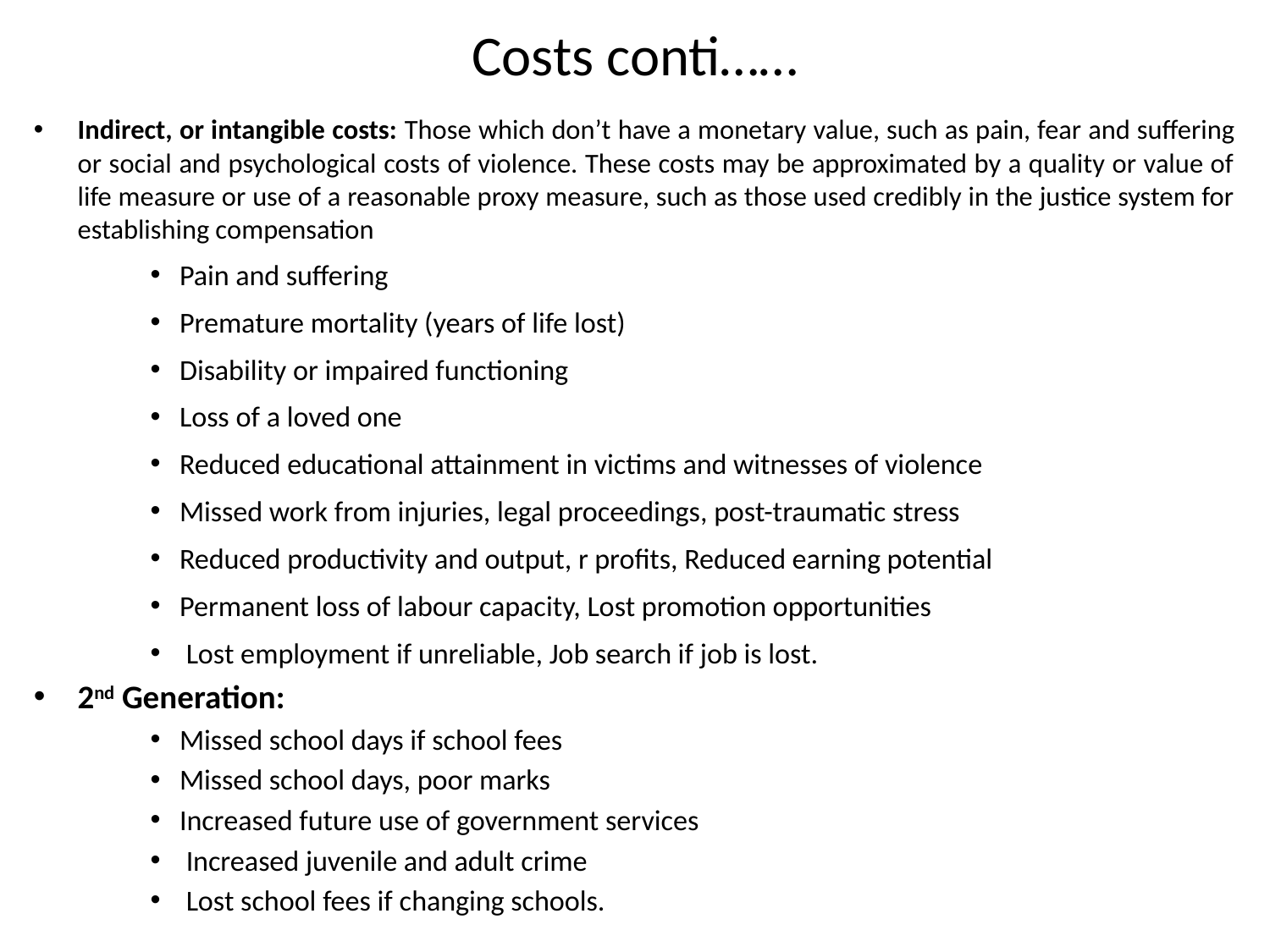

# Costs conti……
Indirect, or intangible costs: Those which don’t have a monetary value, such as pain, fear and suffering or social and psychological costs of violence. These costs may be approximated by a quality or value of life measure or use of a reasonable proxy measure, such as those used credibly in the justice system for establishing compensation
Pain and suffering
Premature mortality (years of life lost)
Disability or impaired functioning
Loss of a loved one
Reduced educational attainment in victims and witnesses of violence
Missed work from injuries, legal proceedings, post-traumatic stress
Reduced productivity and output, r profits, Reduced earning potential
Permanent loss of labour capacity, Lost promotion opportunities
 Lost employment if unreliable, Job search if job is lost.
2nd Generation:
Missed school days if school fees
Missed school days, poor marks
Increased future use of government services
 Increased juvenile and adult crime
 Lost school fees if changing schools.